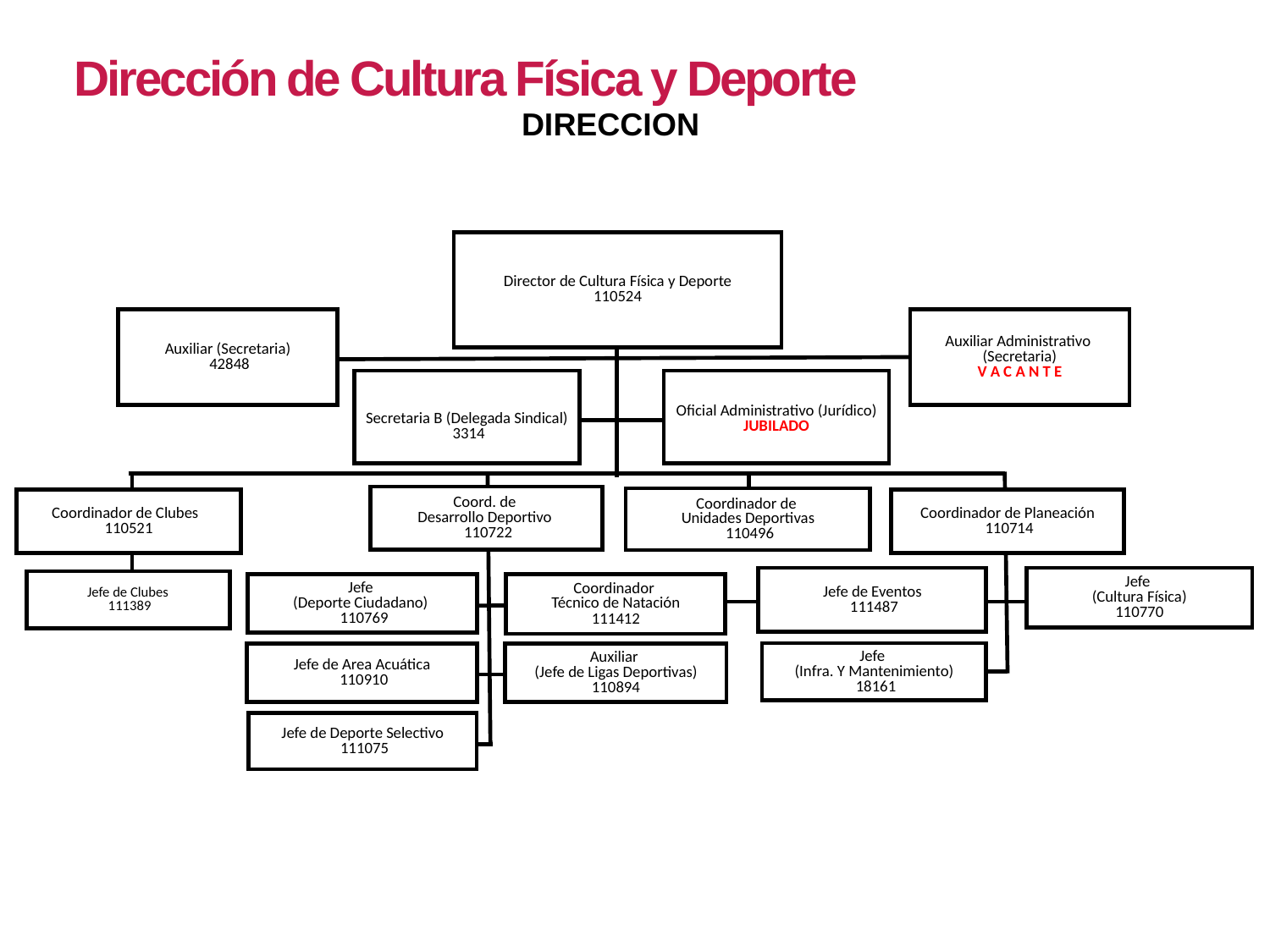

Dirección de Cultura Física y Deporte
DIRECCION
Director de Cultura Física y Deporte
110524
Auxiliar (Secretaria)
 42848
Auxiliar Administrativo
(Secretaria)
V A C A N T E

Oficial Administrativo (Jurídico)
JUBILADO

Secretaria B (Delegada Sindical)
 3314
Coord. de
Desarrollo Deportivo
 110722
Coordinador de
Unidades Deportivas
 110496
Coordinador de Clubes
110521
Coordinador de Planeación
 110714
Jefe de Eventos
 111487
Jefe
(Cultura Física)
110770
Jefe de Clubes
 111389
Jefe
(Deporte Ciudadano)
 110769
Coordinador
Técnico de Natación
111412
Jefe
(Infra. Y Mantenimiento)
 18161
Jefe de Area Acuática
 110910
Auxiliar
(Jefe de Ligas Deportivas)
110894
Jefe de Deporte Selectivo
 111075